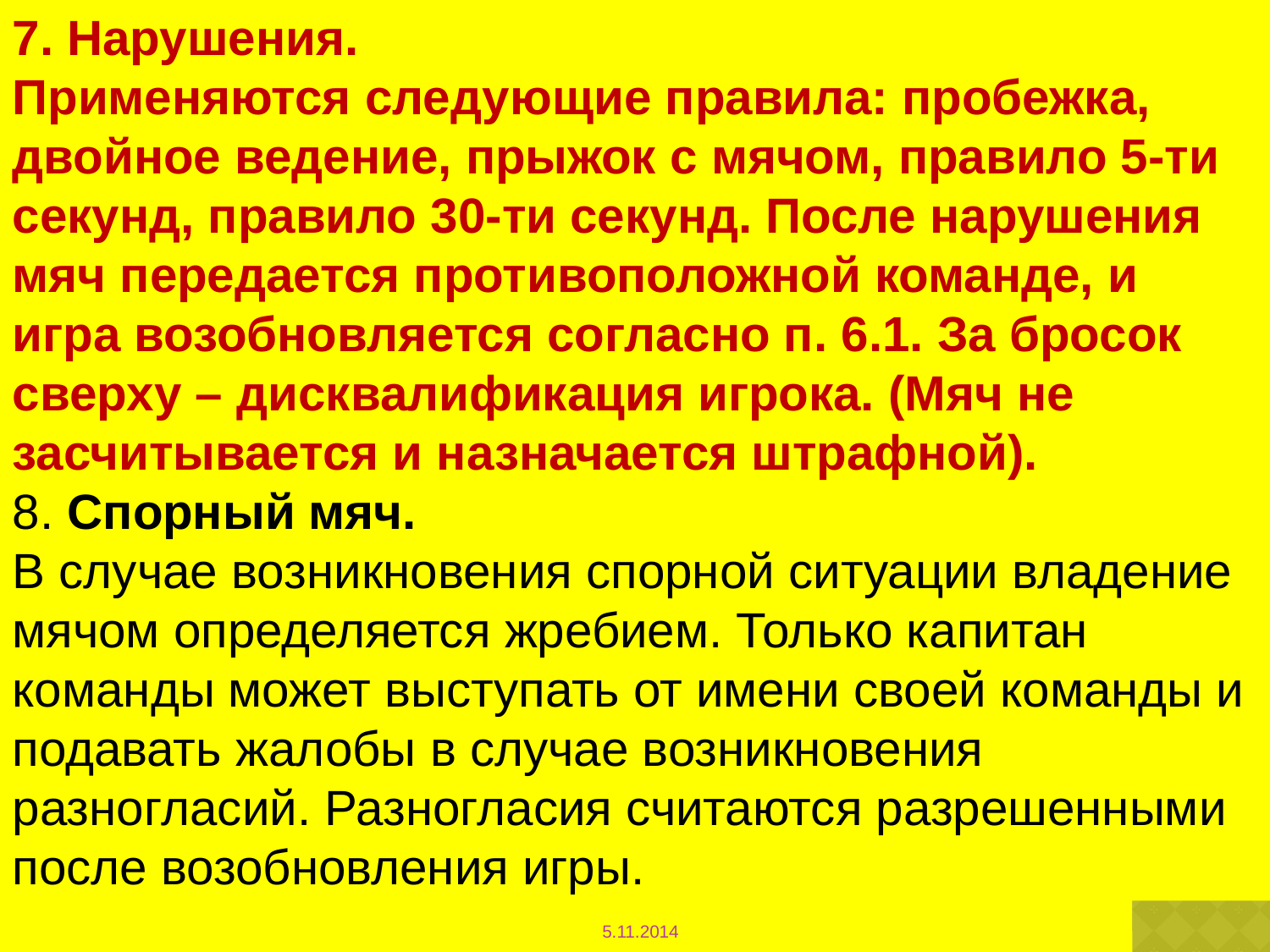

7. Нарушения.
Применяются следующие правила: пробежка, двойное ведение, прыжок с мячом, правило 5-ти секунд, правило 30-ти секунд. После нарушения мяч передается противоположной команде, и игра возобновляется согласно п. 6.1. За бросок сверху – дисквалификация игрока. (Мяч не засчитывается и назначается штрафной).
8. Спорный мяч.
В случае возникновения спорной ситуации владение мячом определяется жребием. Только капитан команды может выступать от имени своей команды и подавать жалобы в случае возникновения разногласий. Разногласия считаются разрешенными после возобновления игры.
5.11.2014